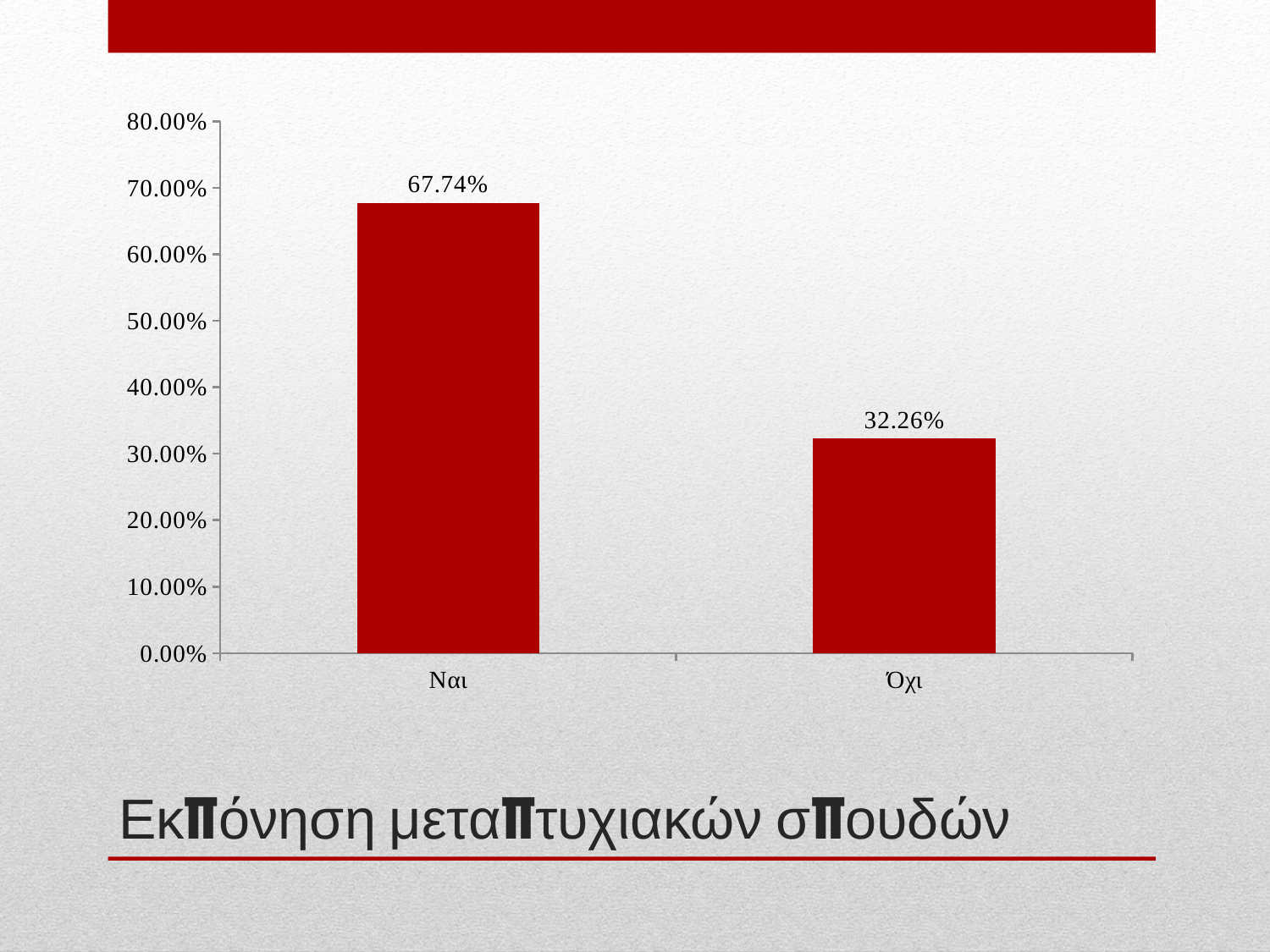

### Chart

| Category | Column1 |
|---|---|
| Ναι | 0.6774193548387096 |
| Όχι | 0.3225806451612903 |
# Εκπόνηση μεταπτυχιακών σπουδών